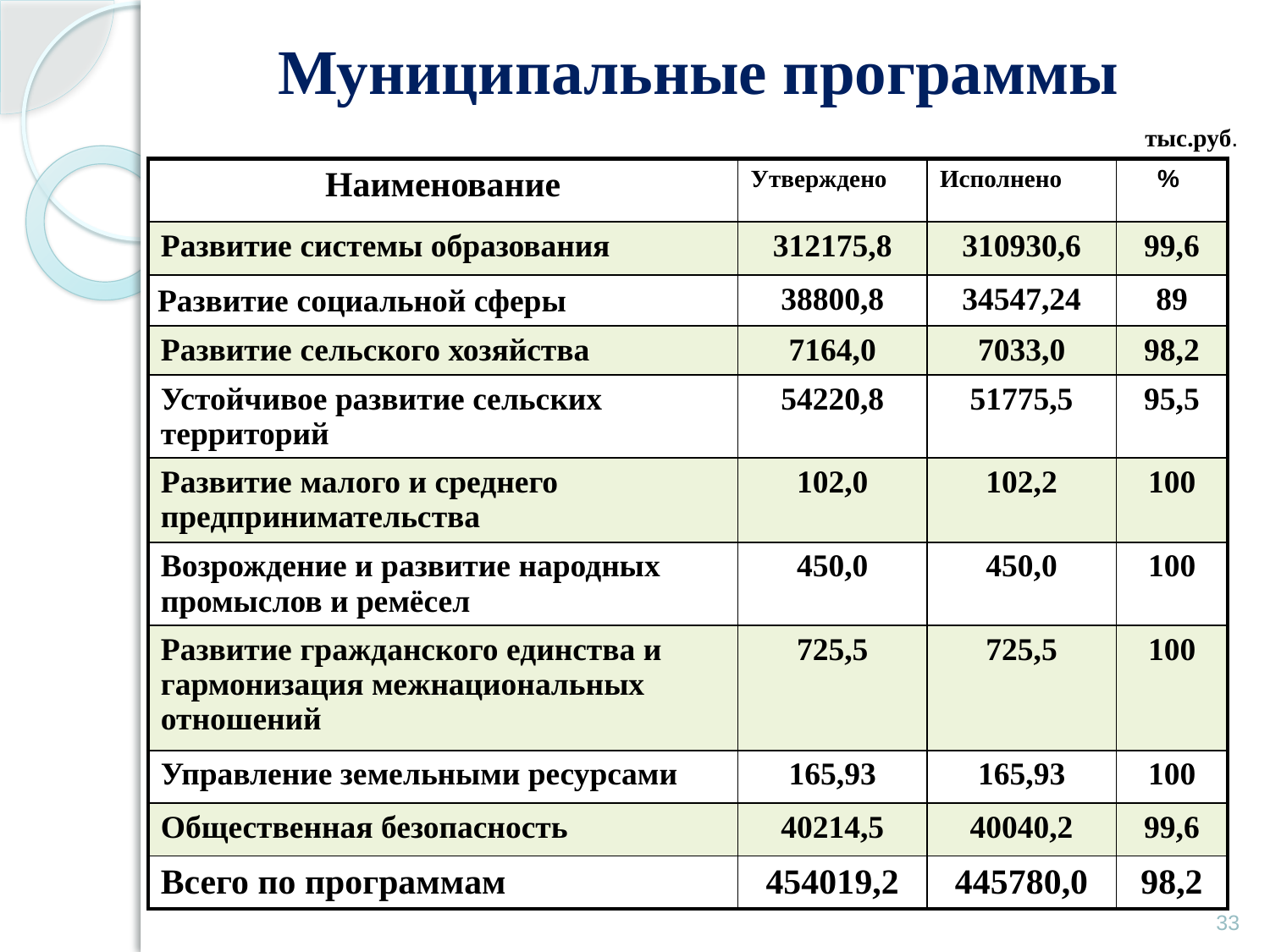

# Муниципальные программы
тыс.руб.
| Наименование | Утверждено | Исполнено | % |
| --- | --- | --- | --- |
| Развитие системы образования | 312175,8 | 310930,6 | 99,6 |
| Развитие социальной сферы | 38800,8 | 34547,24 | 89 |
| Развитие сельского хозяйства | 7164,0 | 7033,0 | 98,2 |
| Устойчивое развитие сельских территорий | 54220,8 | 51775,5 | 95,5 |
| Развитие малого и среднего предпринимательства | 102,0 | 102,2 | 100 |
| Возрождение и развитие народных промыслов и ремёсел | 450,0 | 450,0 | 100 |
| Развитие гражданского единства и гармонизация межнациональных отношений | 725,5 | 725,5 | 100 |
| Управление земельными ресурсами | 165,93 | 165,93 | 100 |
| Общественная безопасность | 40214,5 | 40040,2 | 99,6 |
| Всего по программам | 454019,2 | 445780,0 | 98,2 |
33